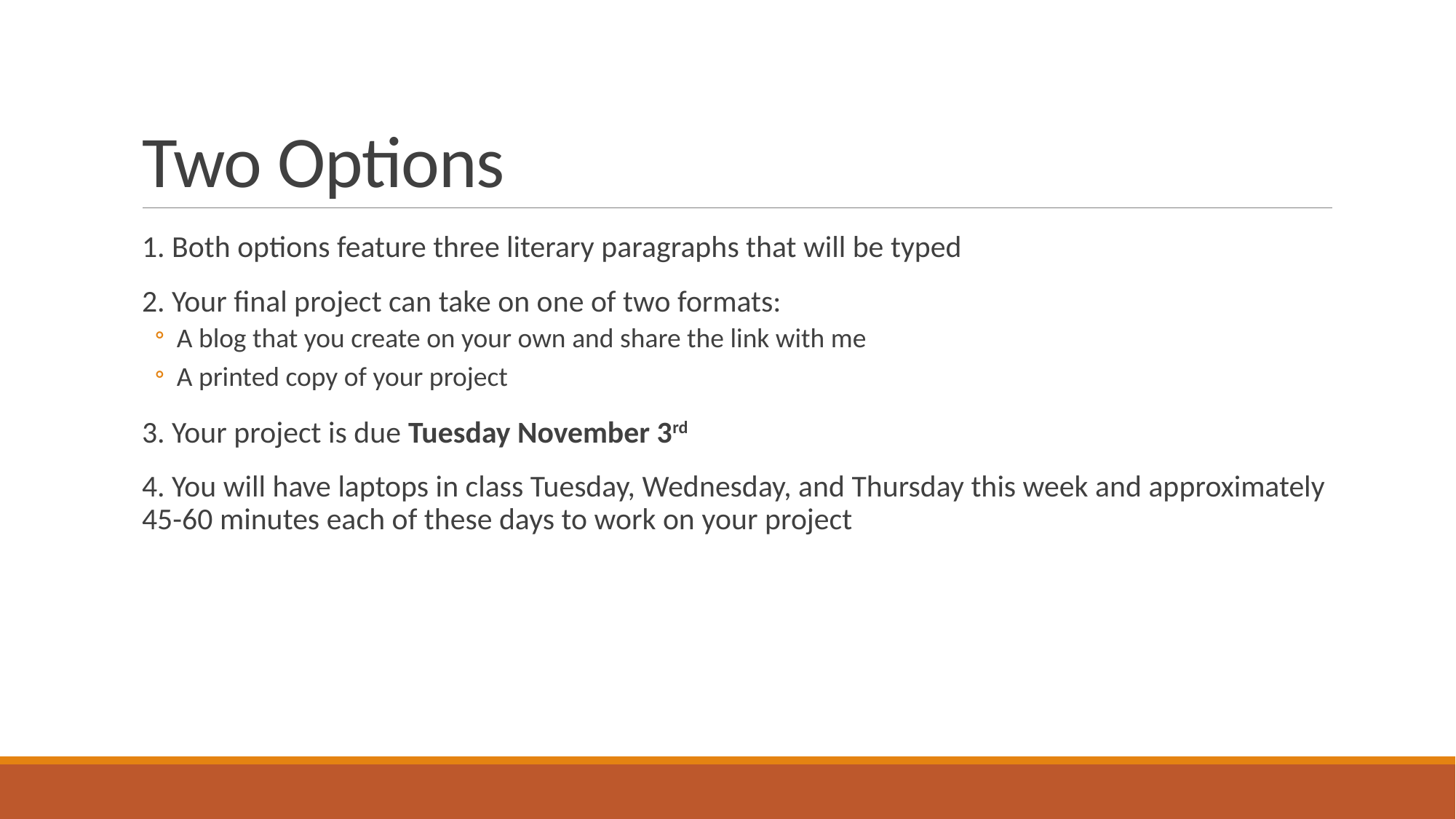

# Two Options
1. Both options feature three literary paragraphs that will be typed
2. Your final project can take on one of two formats:
A blog that you create on your own and share the link with me
A printed copy of your project
3. Your project is due Tuesday November 3rd
4. You will have laptops in class Tuesday, Wednesday, and Thursday this week and approximately 45-60 minutes each of these days to work on your project